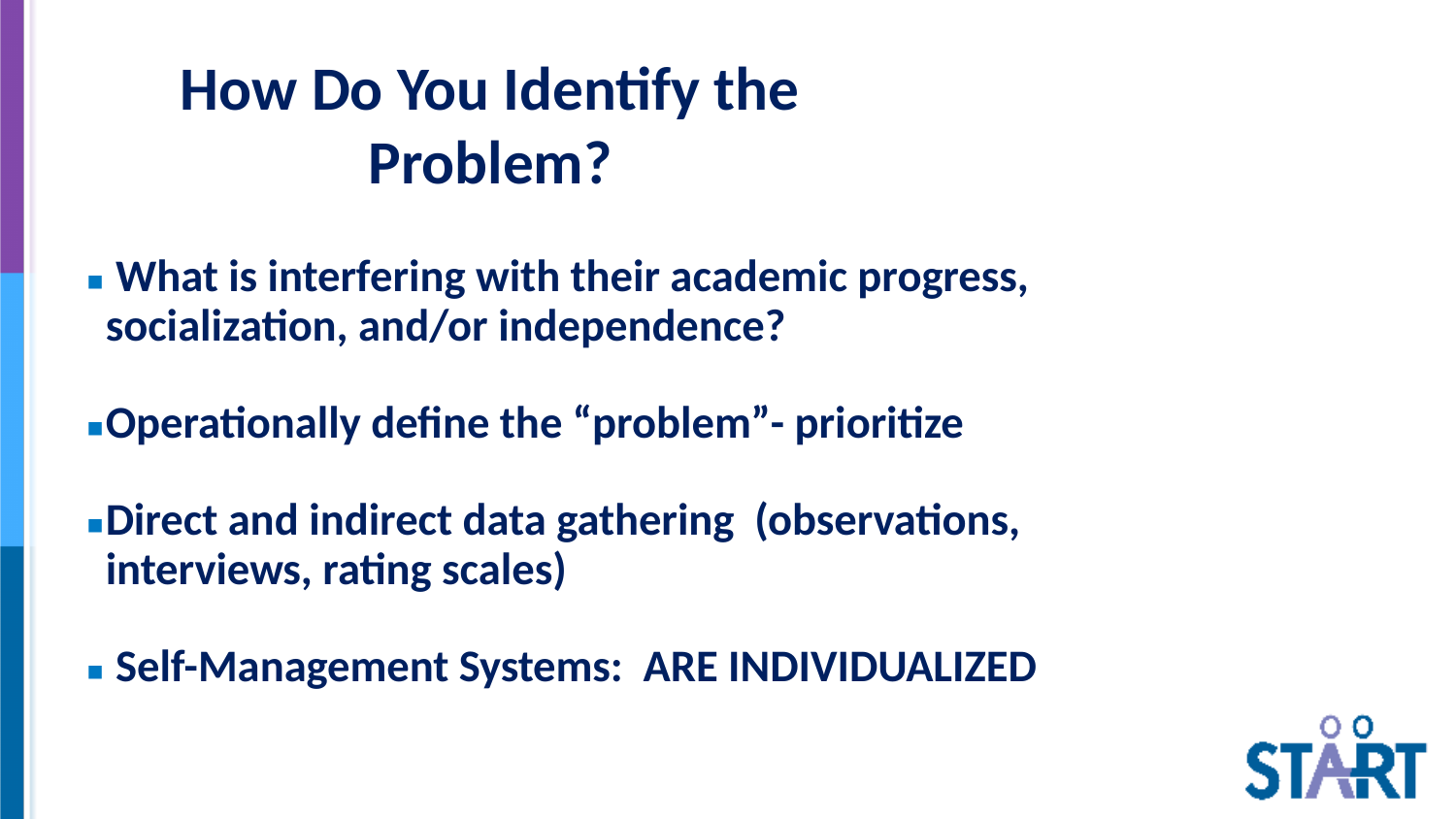

# How Do You Identify the Problem?
 What is interfering with their academic progress, socialization, and/or independence?

Operationally define the “problem”- prioritize

Direct and indirect data gathering  (observations, interviews, rating scales)

 Self-Management Systems:  ARE INDIVIDUALIZED